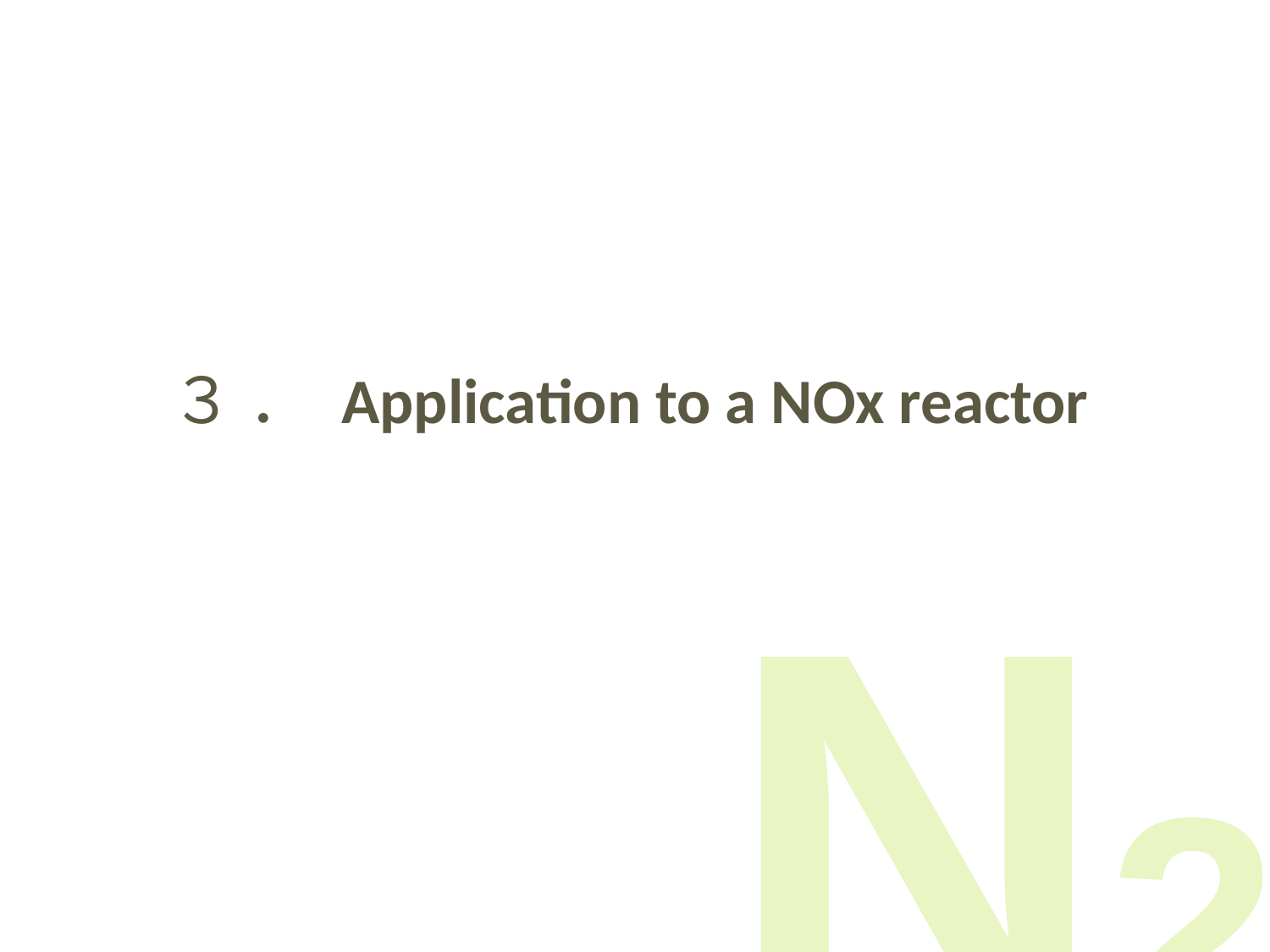

# ３ ． Application to a NOx reactor
N2